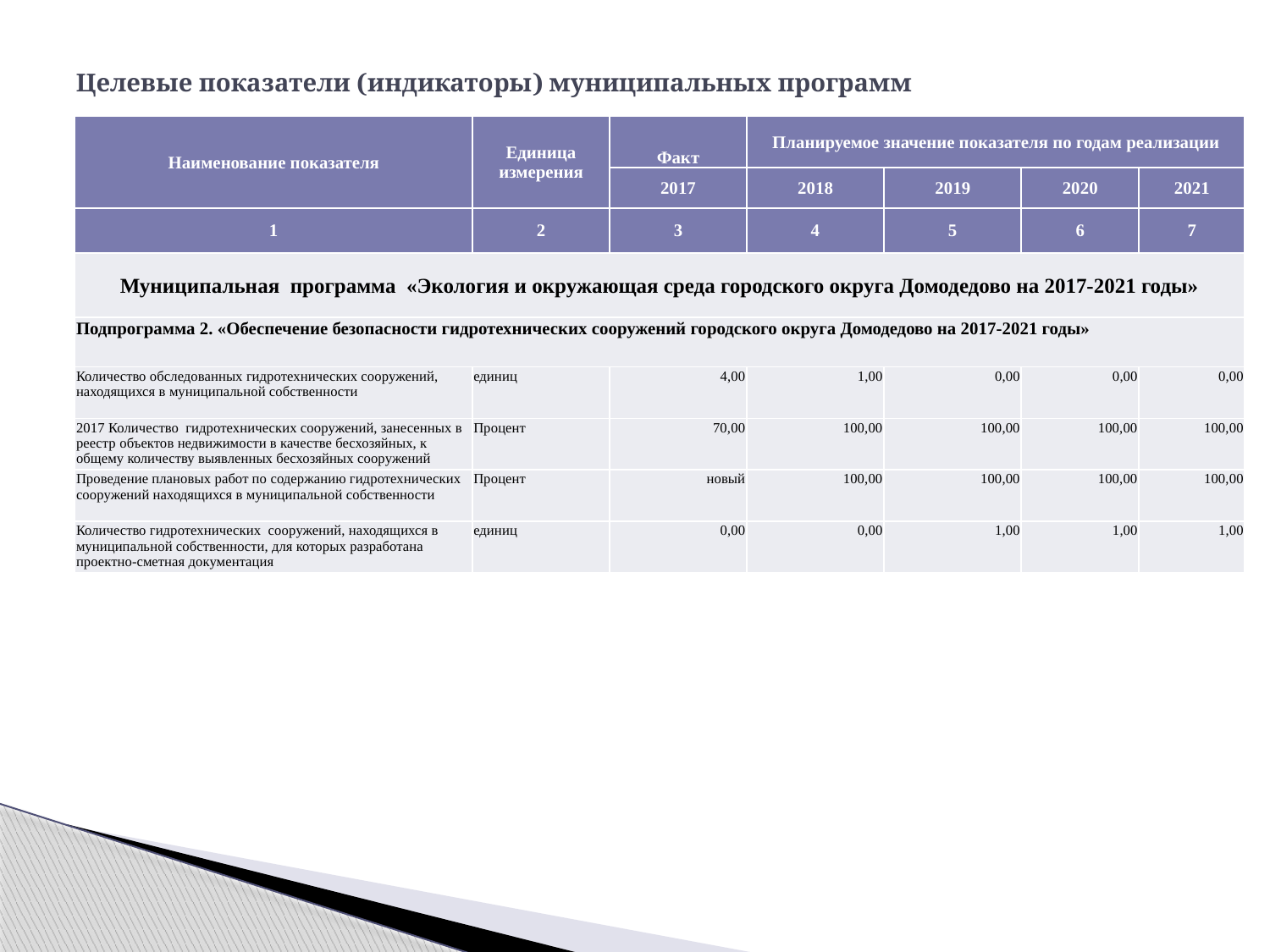

# Целевые показатели (индикаторы) муниципальных программ
| Наименование показателя | Единица измерения | Факт | Планируемое значение показателя по годам реализации |  |  |  |
| --- | --- | --- | --- | --- | --- | --- |
|  |  | 2017 | 2018 | 2019 | 2020 | 2021 |
| 1 | 2 | 3 | 4 | 5 | 6 | 7 |
| Муниципальная программа «Экология и окружающая среда городского округа Домодедово на 2017-2021 годы» |  |  |  |  |  |  |
| Подпрограмма 2. «Обеспечение безопасности гидротехнических сооружений городского округа Домодедово на 2017-2021 годы» |  |  |  |  |  |  |
| Количество обследованных гидротехнических сооружений, находящихся в муниципальной собственности | единиц | 4,00 | 1,00 | 0,00 | 0,00 | 0,00 |
| 2017 Количество гидротехнических сооружений, занесенных в реестр объектов недвижимости в качестве бесхозяйных, к общему количеству выявленных бесхозяйных сооружений | Процент | 70,00 | 100,00 | 100,00 | 100,00 | 100,00 |
| Проведение плановых работ по содержанию гидротехнических сооружений находящихся в муниципальной собственности | Процент | новый | 100,00 | 100,00 | 100,00 | 100,00 |
| Количество гидротехнических сооружений, находящихся в муниципальной собственности, для которых разработана проектно-сметная документация | единиц | 0,00 | 0,00 | 1,00 | 1,00 | 1,00 |